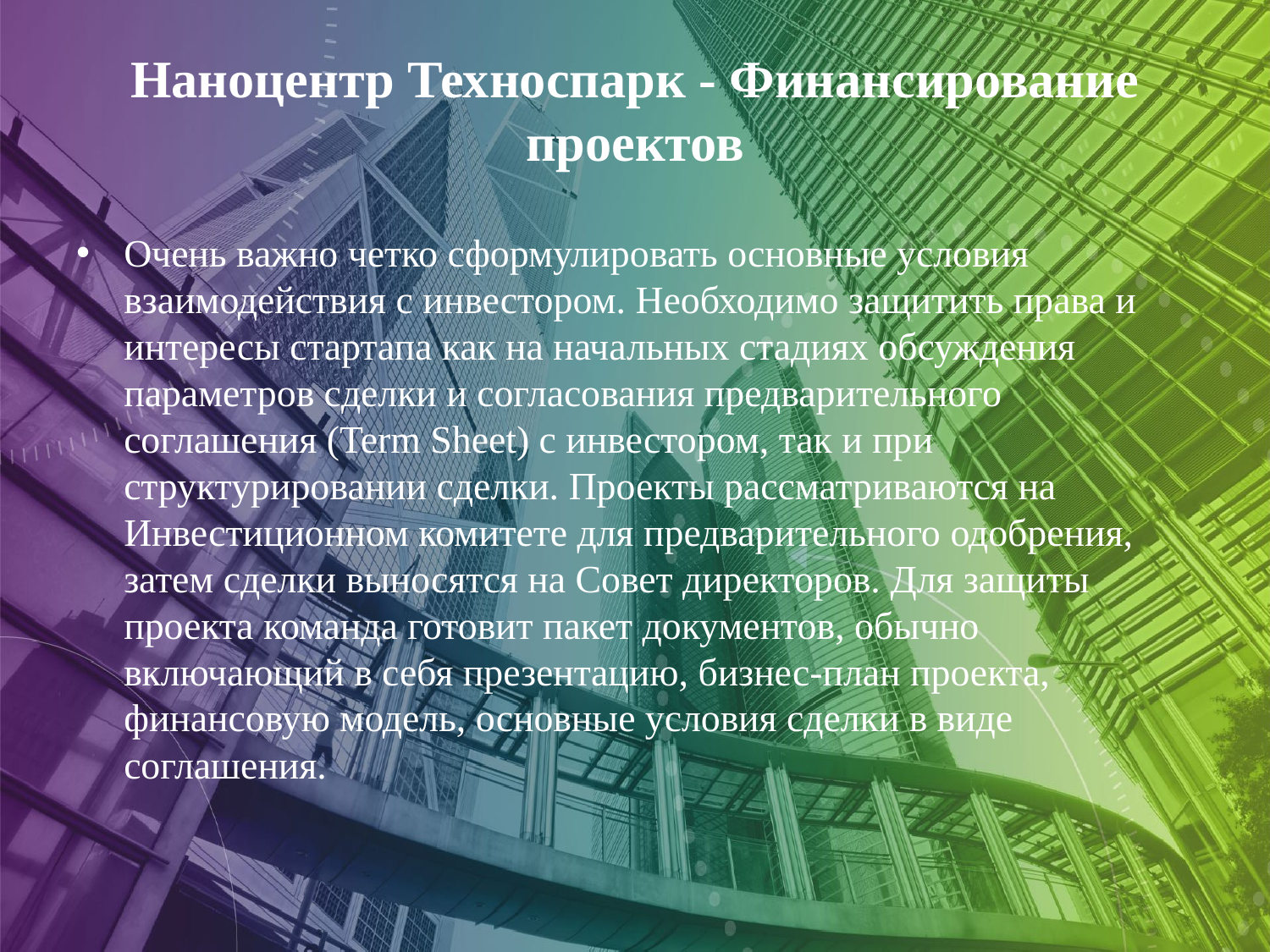

# Наноцентр Техноспарк - Финансирование проектов
Очень важно четко сформулировать основные условия взаимодействия с инвестором. Необходимо защитить права и интересы стартапа как на начальных стадиях обсуждения параметров сделки и согласования предварительного соглашения (Term Sheet) с инвестором, так и при структурировании сделки. Проекты рассматриваются на Инвестиционном комитете для предварительного одобрения, затем сделки выносятся на Совет директоров. Для защиты проекта команда готовит пакет документов, обычно включающий в себя презентацию, бизнес-план проекта, финансовую модель, основные условия сделки в виде соглашения.